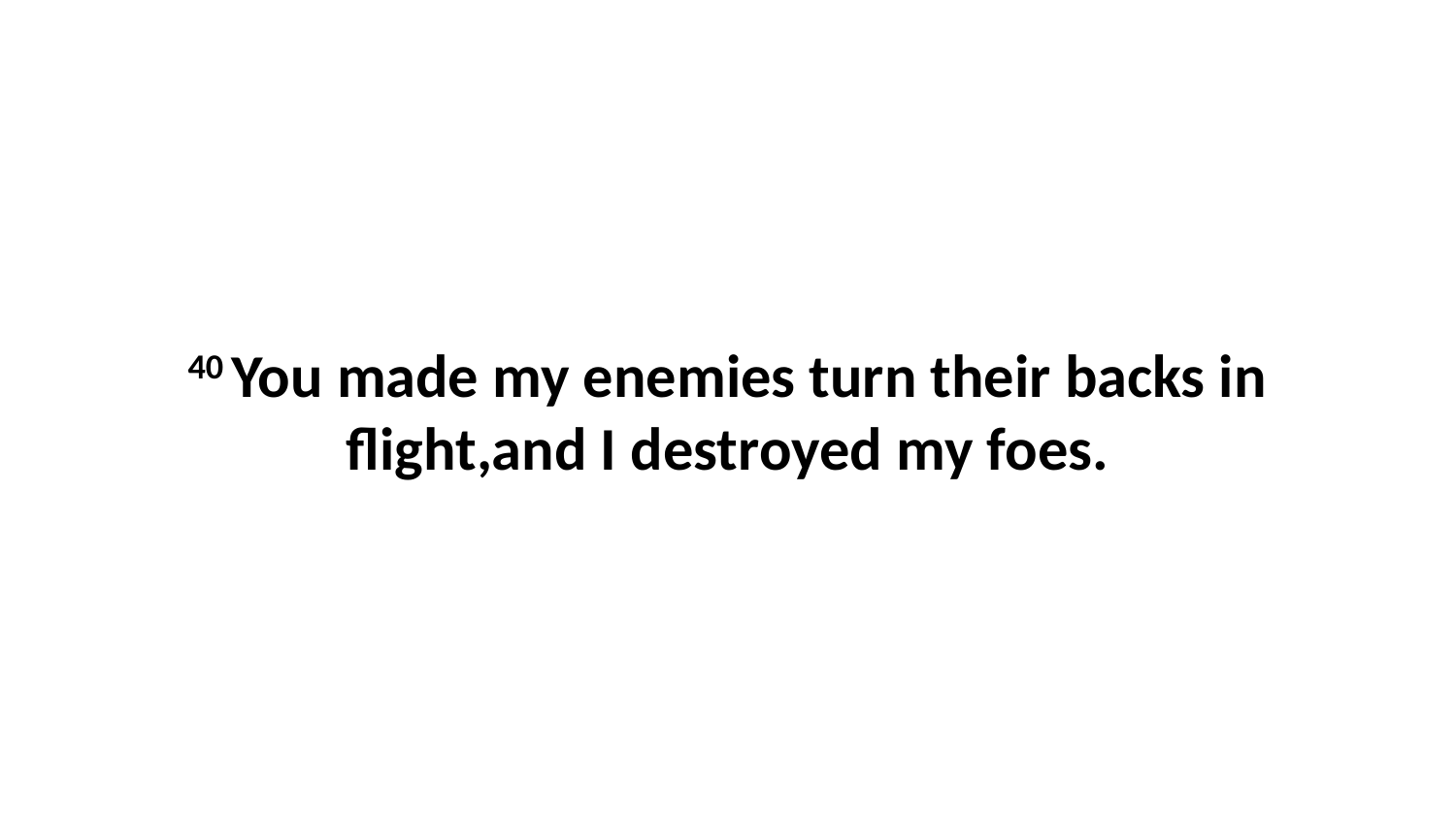

40 You made my enemies turn their backs in flight,and I destroyed my foes.